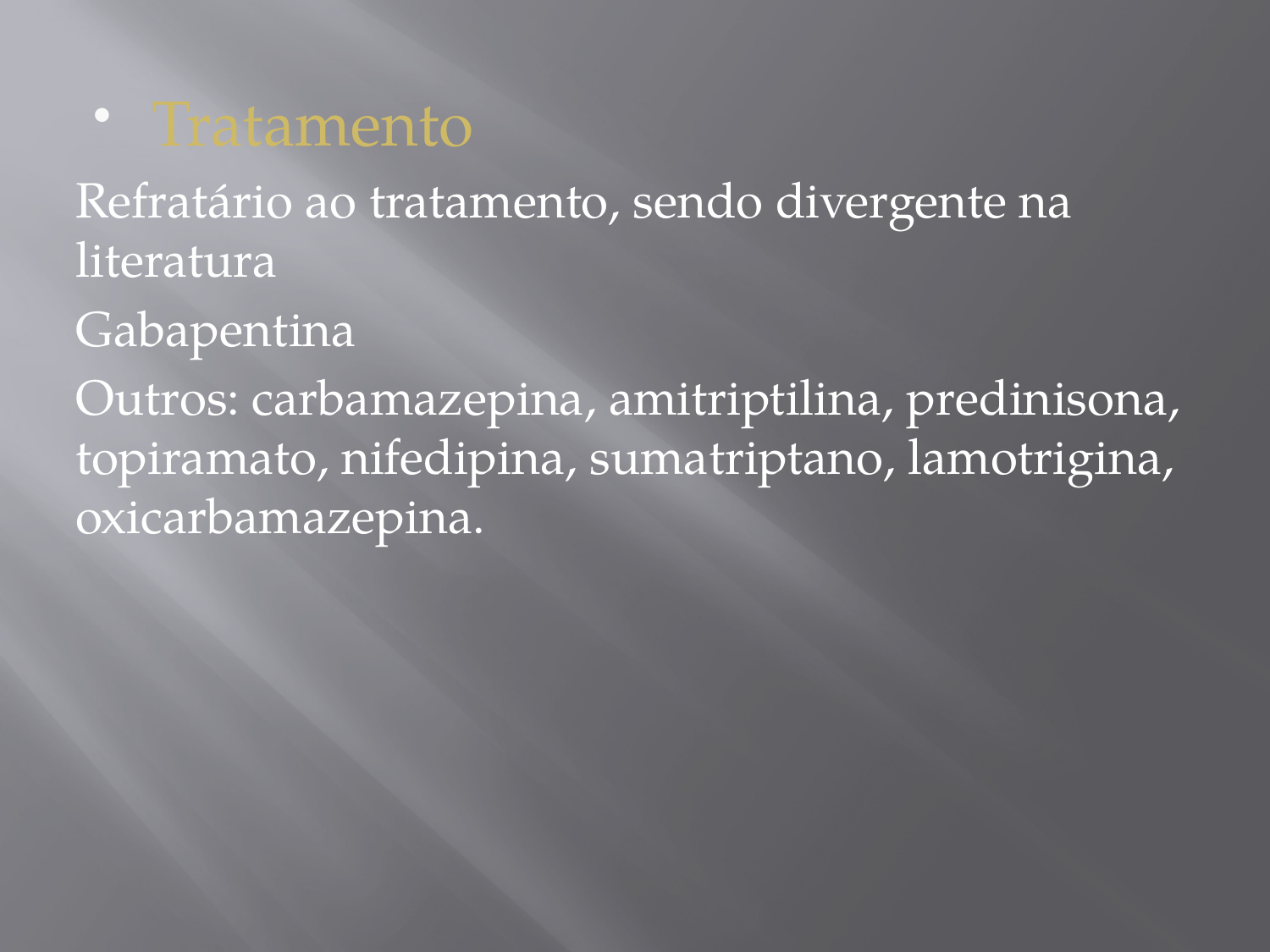

Tratamento
Refratário ao tratamento, sendo divergente na literatura
Gabapentina
Outros: carbamazepina, amitriptilina, predinisona, topiramato, nifedipina, sumatriptano, lamotrigina, oxicarbamazepina.